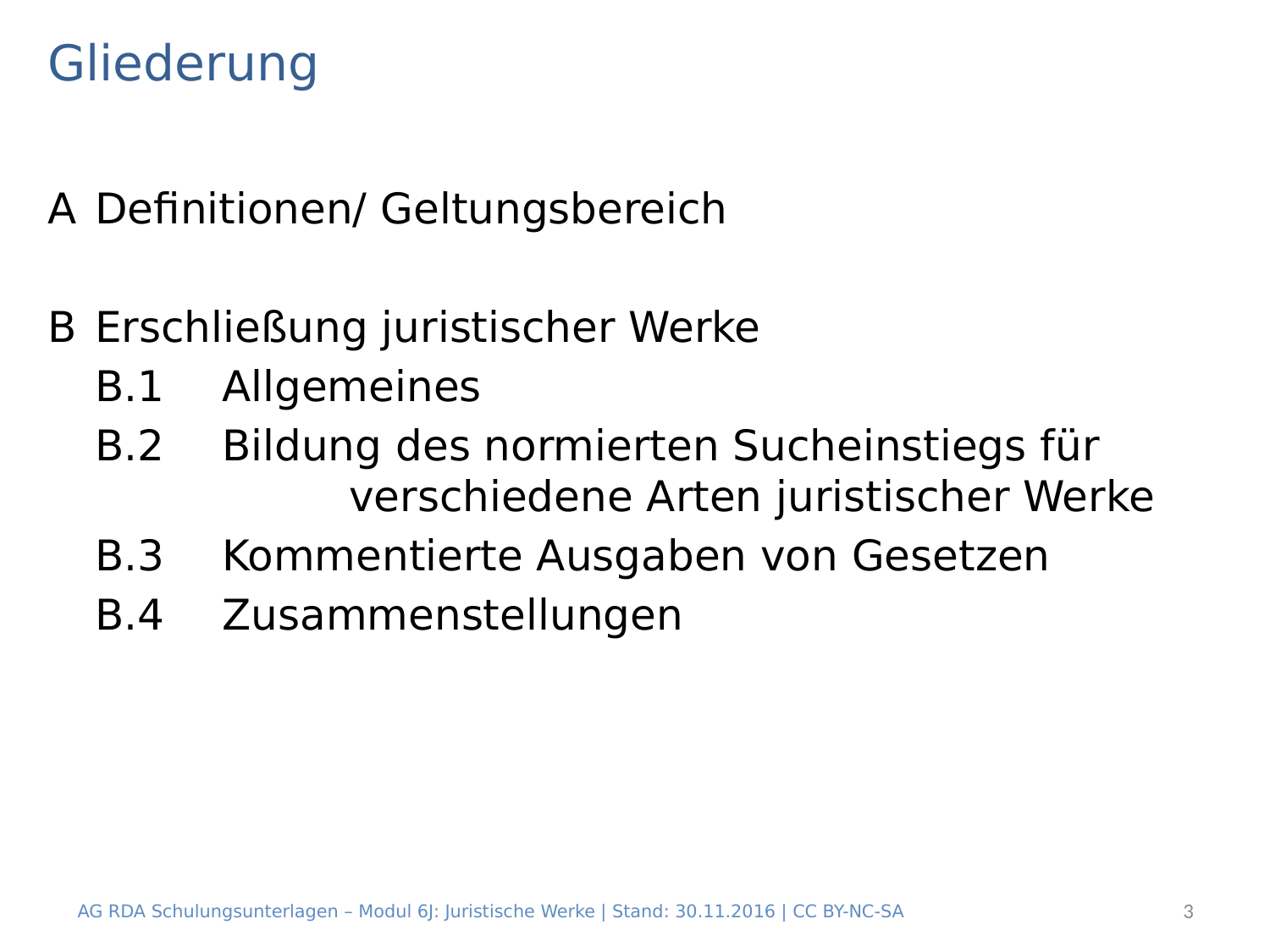

# Gliederung

A	Definitionen/ Geltungsbereich

B	Erschließung juristischer Werke
	B.1	Allgemeines
	B.2	Bildung des normierten Sucheinstiegs für 		verschiedene Arten juristischer Werke
 	B.3	Kommentierte Ausgaben von Gesetzen
	B.4	Zusammenstellungen
AG RDA Schulungsunterlagen – Modul 6J: Juristische Werke | Stand: 30.11.2016 | CC BY-NC-SA
3